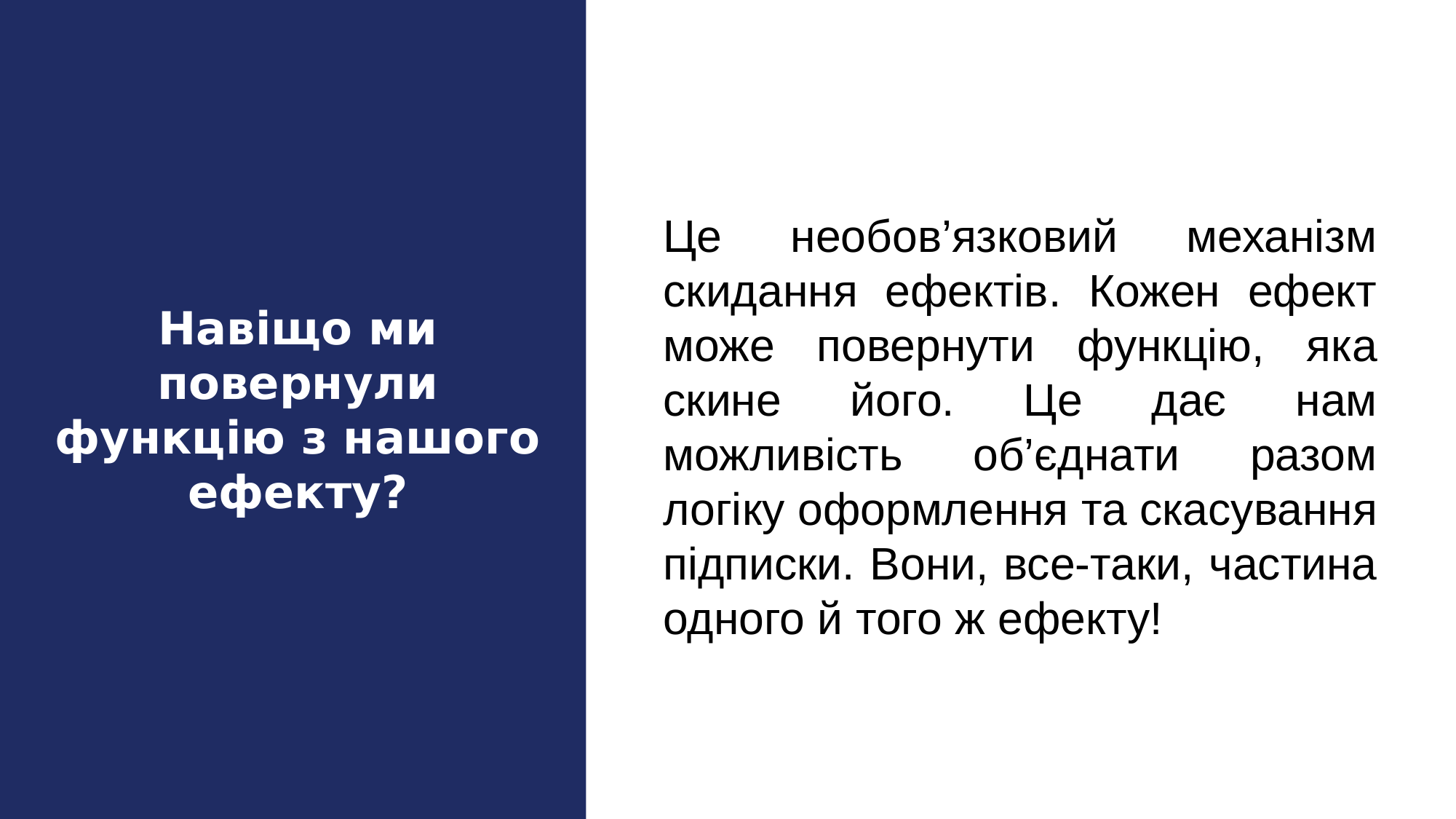

Ці два приклади ідентичні між собою:
Це необов’язковий механізм скидання ефектів. Кожен ефект може повернути функцію, яка скине його. Це дає нам можливість об’єднати разом логіку оформлення та скасування підписки. Вони, все-таки, частина одного й того ж ефекту!
Навіщо ми повернули функцію з нашого ефекту?